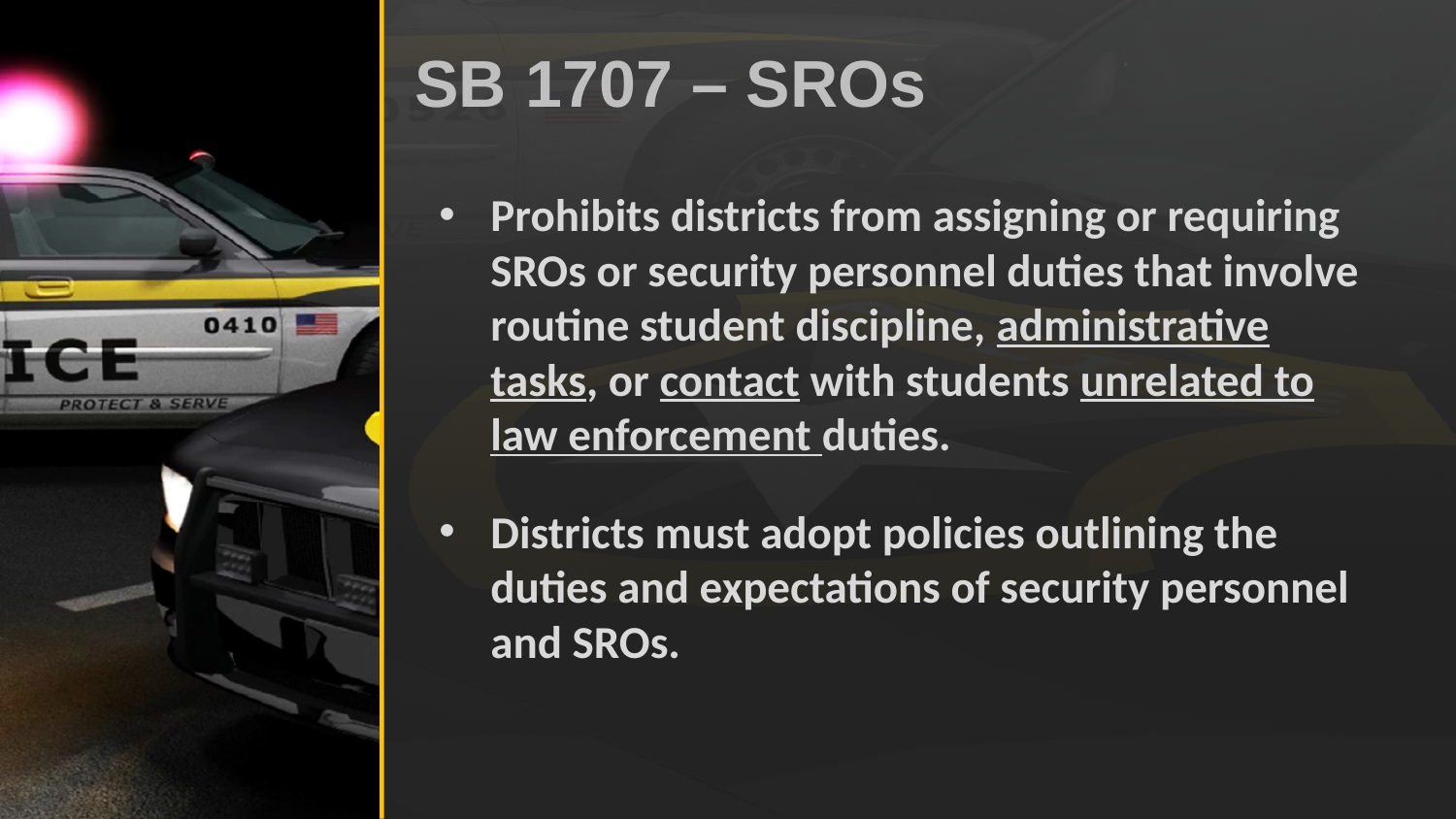

# SB 1707 – SROs
Prohibits districts from assigning or requiring SROs or security personnel duties that involve routine student discipline, administrative tasks, or contact with students unrelated to law enforcement duties.
Districts must adopt policies outlining the duties and expectations of security personnel and SROs.